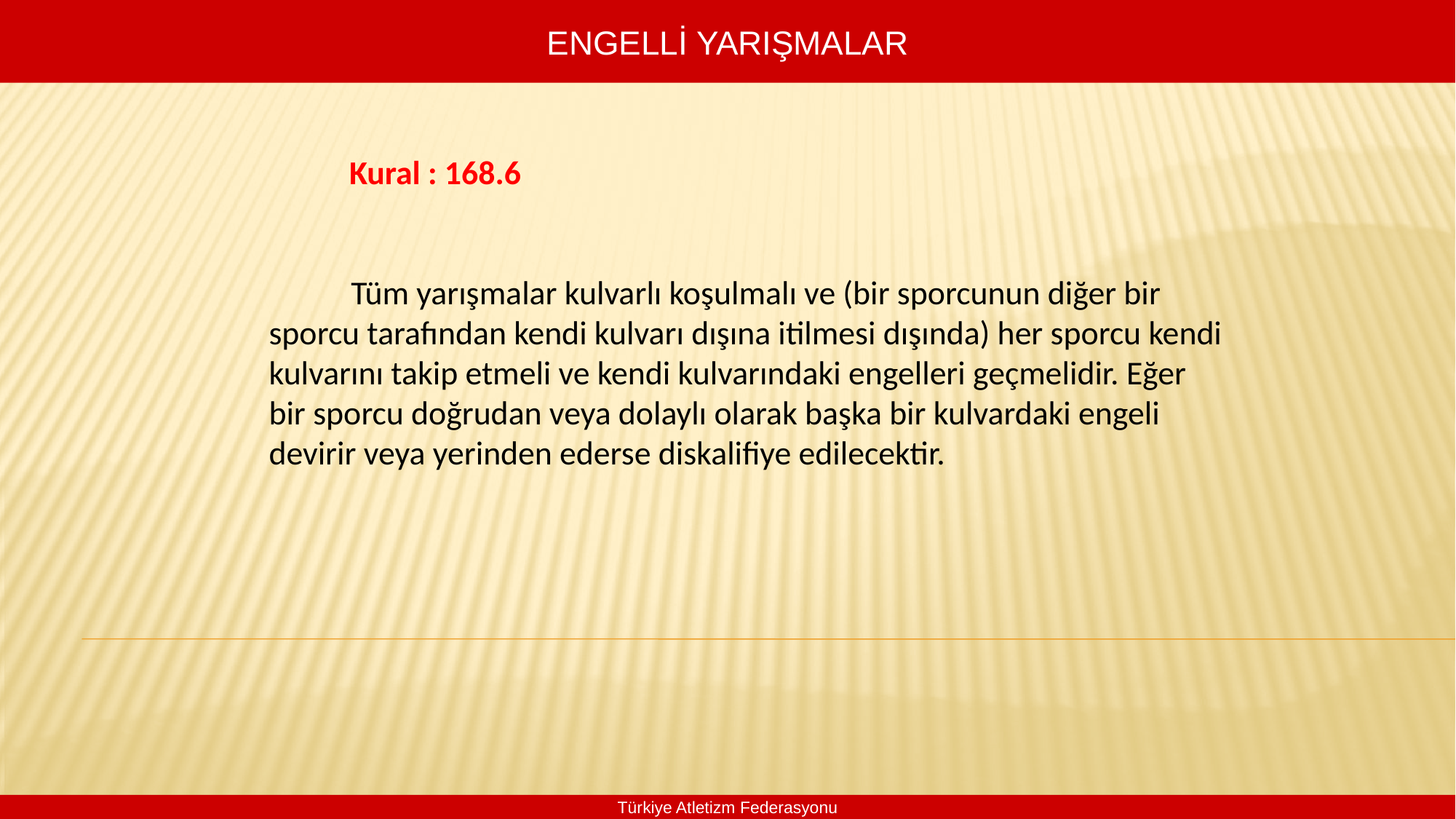

ENGELLİ YARIŞMALAR

             Kural : 168.6

           Tüm yarışmalar kulvarlı koşulmalı ve (bir sporcunun diğer bir sporcu tarafından kendi kulvarı dışına itilmesi dışında) her sporcu kendi kulvarını takip etmeli ve kendi kulvarındaki engelleri geçmelidir. Eğer bir sporcu doğrudan veya dolaylı olarak başka bir kulvardaki engeli devirir veya yerinden ederse diskalifiye edilecektir.

Türkiye Atletizm Federasyonu